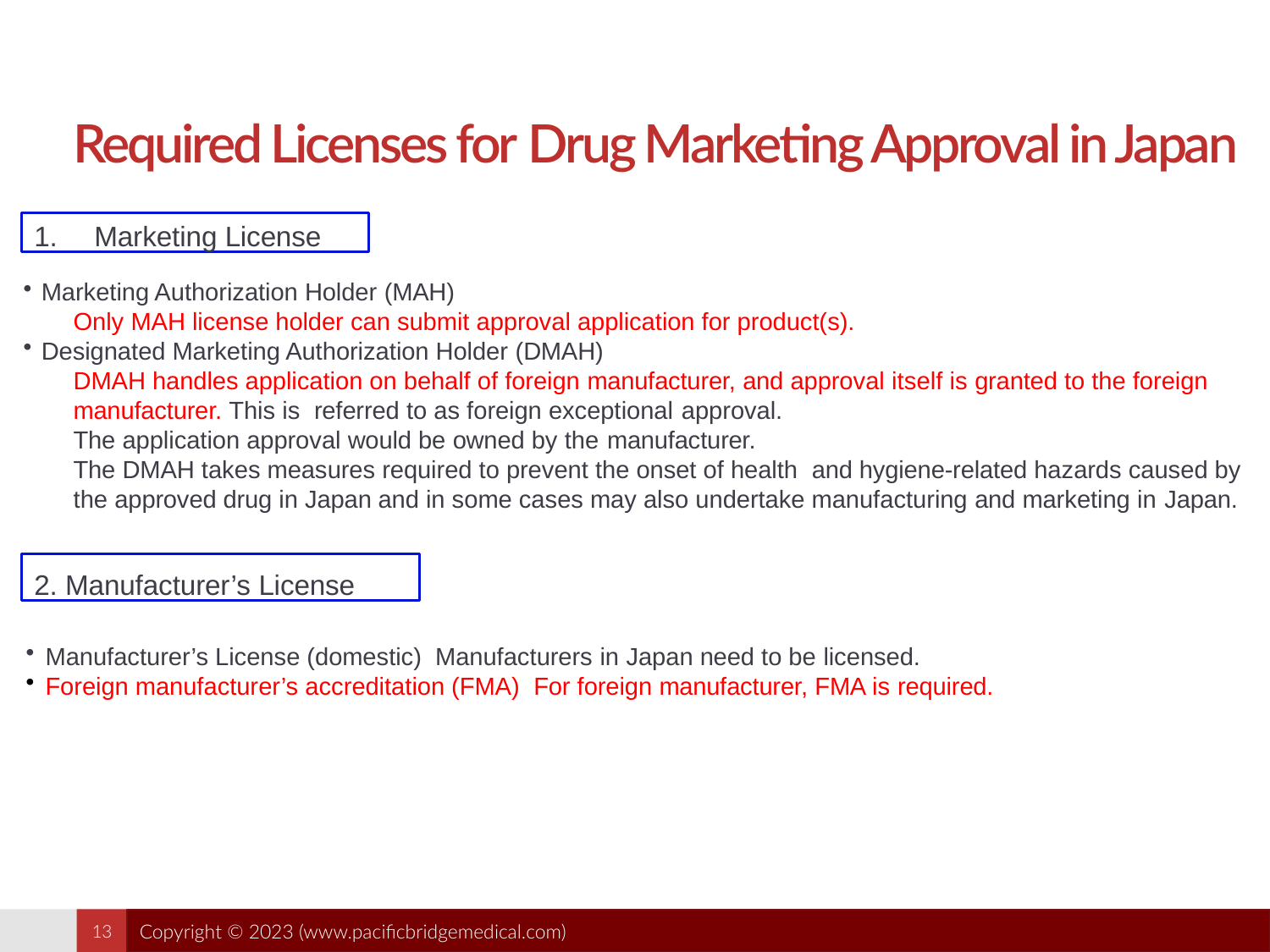

# Required Licenses for Drug Marketing Approval in Japan
1.	Marketing License
Marketing Authorization Holder (MAH)
Only MAH license holder can submit approval application for product(s).
Designated Marketing Authorization Holder (DMAH)
DMAH handles application on behalf of foreign manufacturer, and approval itself is granted to the foreign manufacturer. This is  referred to as foreign exceptional approval.
The application approval would be owned by the manufacturer.
The DMAH takes measures required to prevent the onset of health  and hygiene-related hazards caused by the approved drug in Japan and in some cases may also undertake manufacturing and marketing in Japan.
2. Manufacturer’s License
Manufacturer’s License (domestic)  Manufacturers in Japan need to be licensed.
Foreign manufacturer’s accreditation (FMA)  For foreign manufacturer, FMA is required.
Copyright © 2023 (www.pacificbridgemedical.com)